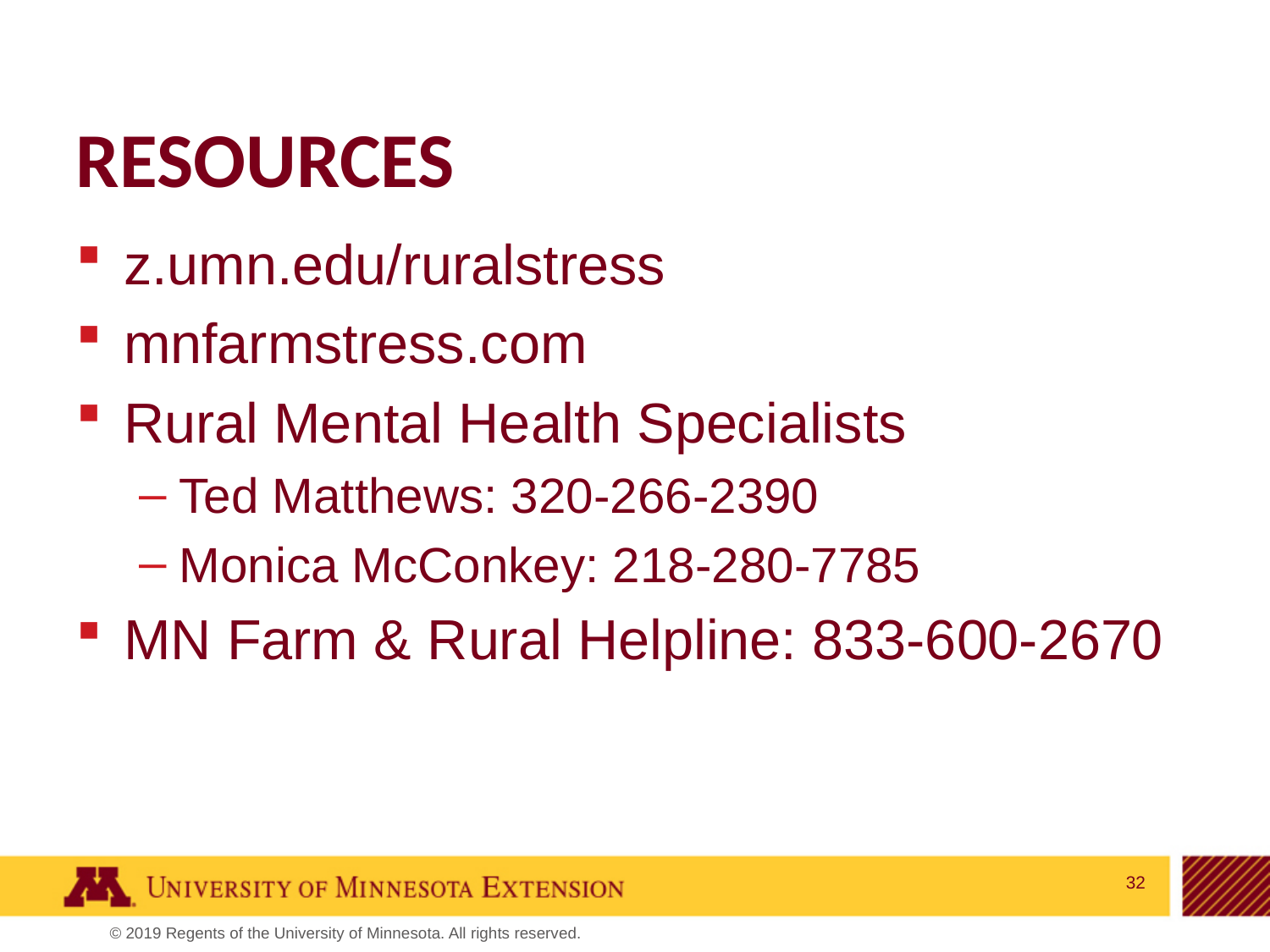

# Resources
z.umn.edu/ruralstress
mnfarmstress.com
Rural Mental Health Specialists
Ted Matthews: 320-266-2390
Monica McConkey: 218-280-7785
MN Farm & Rural Helpline: 833-600-2670